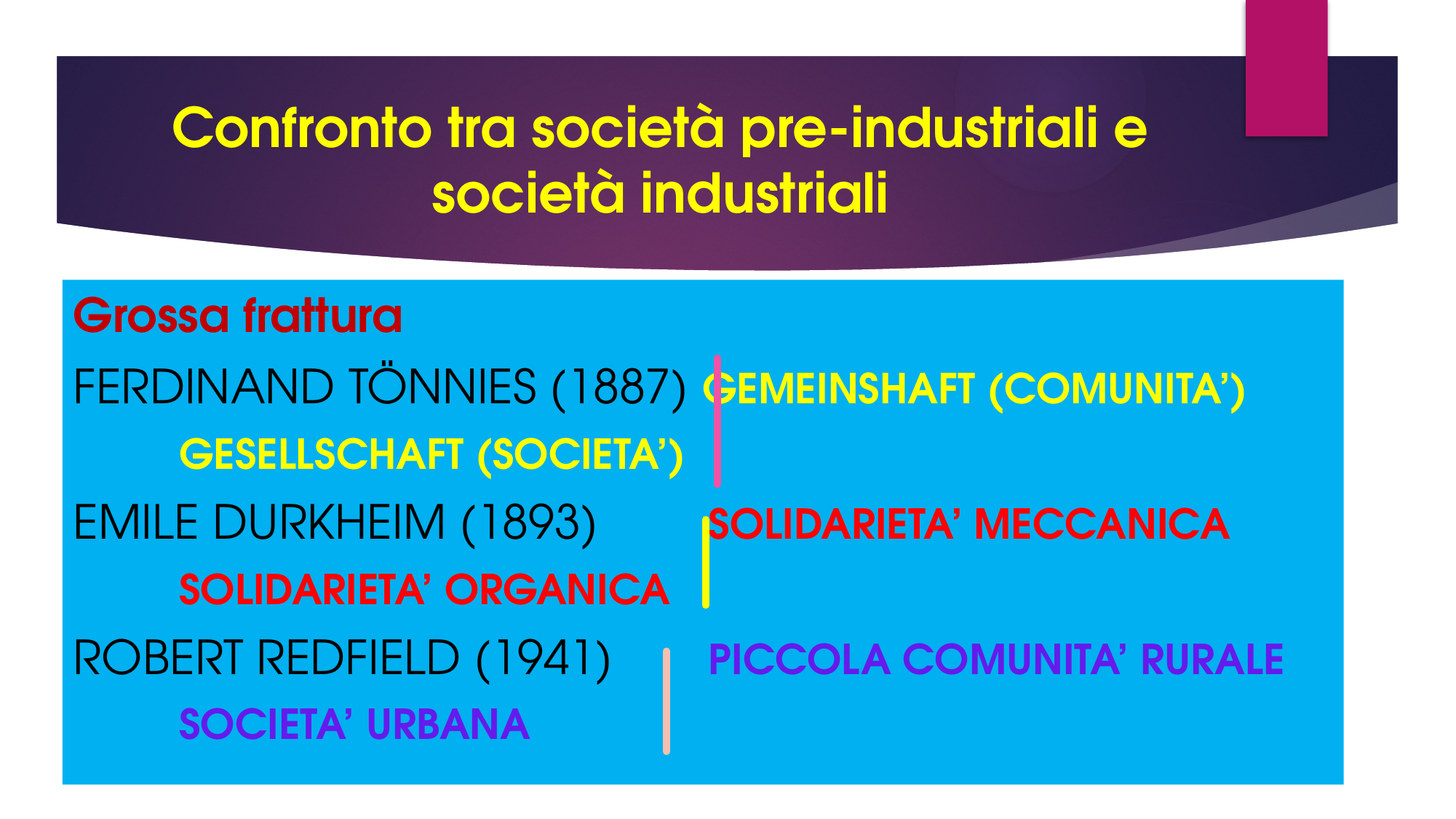

# Confronto tra società pre-industriali e società industriali
Grossa frattura
FERDINAND TÖNNIES (1887) GEMEINSHAFT (COMUNITA’)
												GESELLSCHAFT (SOCIETA’)
EMILE DURKHEIM (1893)			SOLIDARIETA’ MECCANICA
												SOLIDARIETA’ ORGANICA
ROBERT REDFIELD (1941)	PICCOLA COMUNITA’ RURALE
											SOCIETA’ URBANA